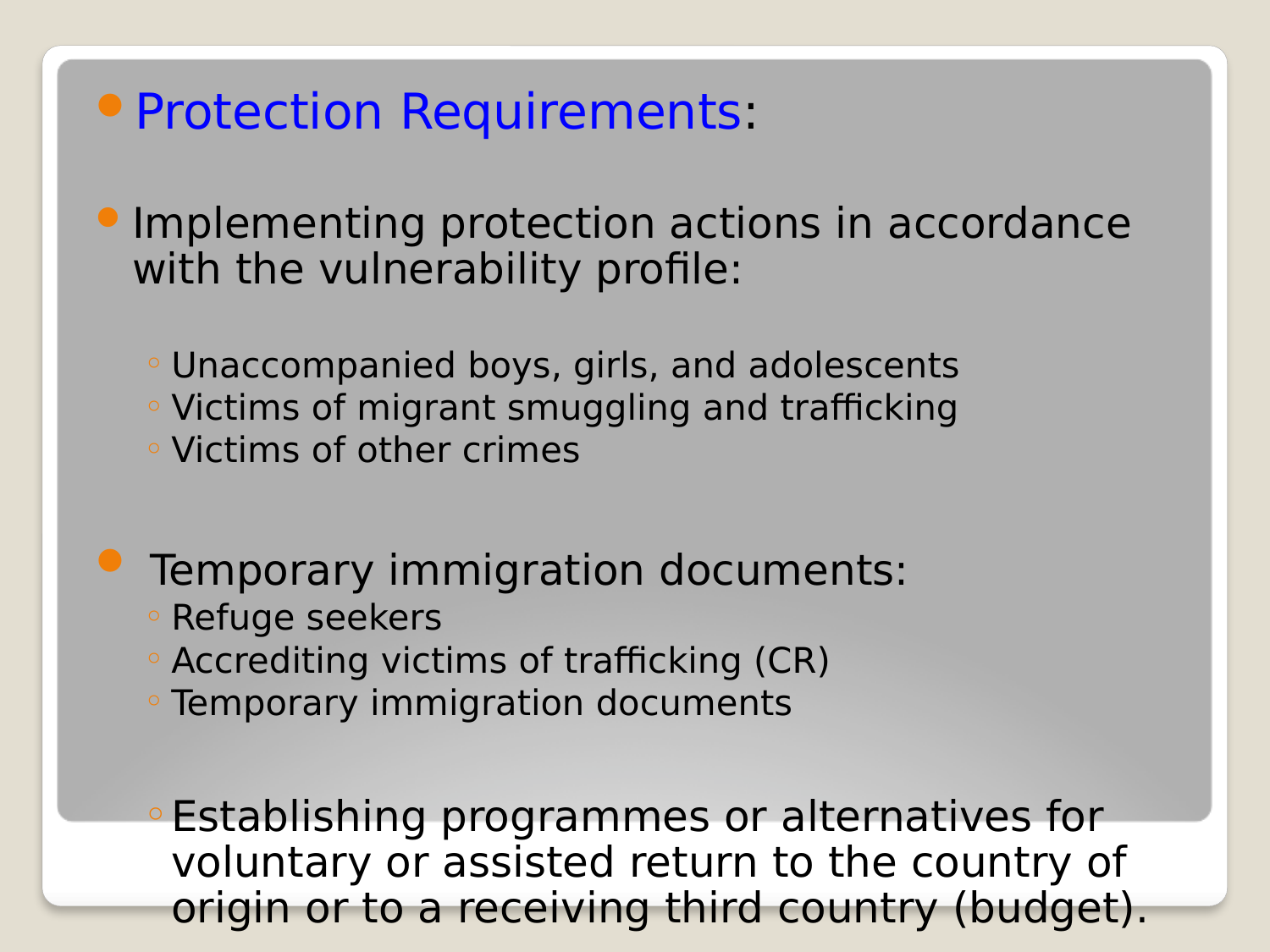

Protection Requirements:

Implementing protection actions in accordance with the vulnerability profile:

Unaccompanied boys, girls, and adolescents
Victims of migrant smuggling and trafficking
Victims of other crimes

 Temporary immigration documents:
Refuge seekers
Accrediting victims of trafficking (CR)
Temporary immigration documents

Establishing programmes or alternatives for voluntary or assisted return to the country of origin or to a receiving third country (budget).